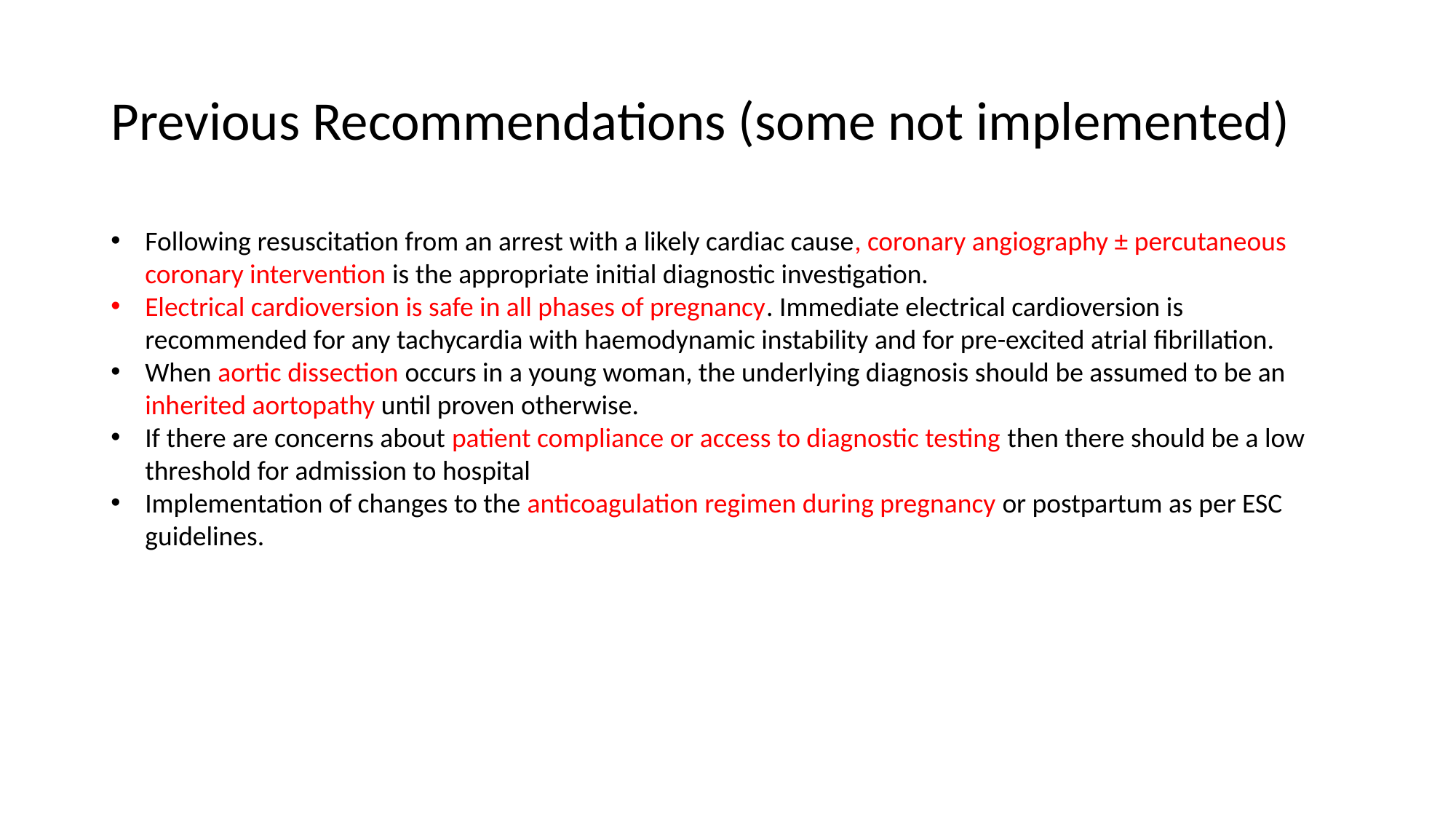

# Previous Recommendations (some not implemented)
Following resuscitation from an arrest with a likely cardiac cause, coronary angiography ± percutaneous coronary intervention is the appropriate initial diagnostic investigation.
Electrical cardioversion is safe in all phases of pregnancy. Immediate electrical cardioversion is recommended for any tachycardia with haemodynamic instability and for pre-excited atrial fibrillation.
When aortic dissection occurs in a young woman, the underlying diagnosis should be assumed to be an inherited aortopathy until proven otherwise.
If there are concerns about patient compliance or access to diagnostic testing then there should be a low threshold for admission to hospital
Implementation of changes to the anticoagulation regimen during pregnancy or postpartum as per ESC guidelines.